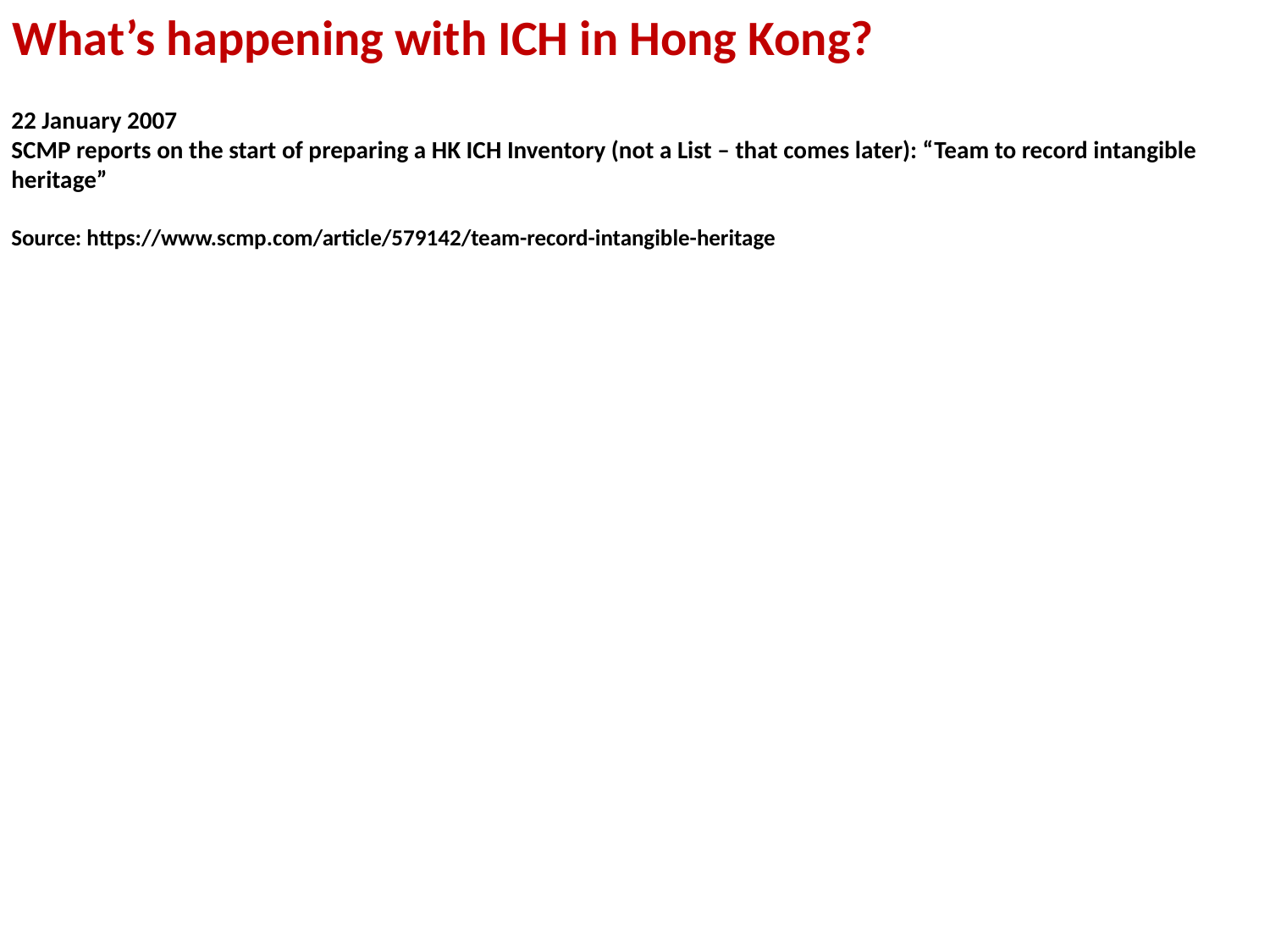

What’s happening with ICH in Hong Kong?

22 January 2007
SCMP reports on the start of preparing a HK ICH Inventory (not a List – that comes later): “Team to record intangible heritage”

Source: https://www.scmp.com/article/579142/team-record-intangible-heritage